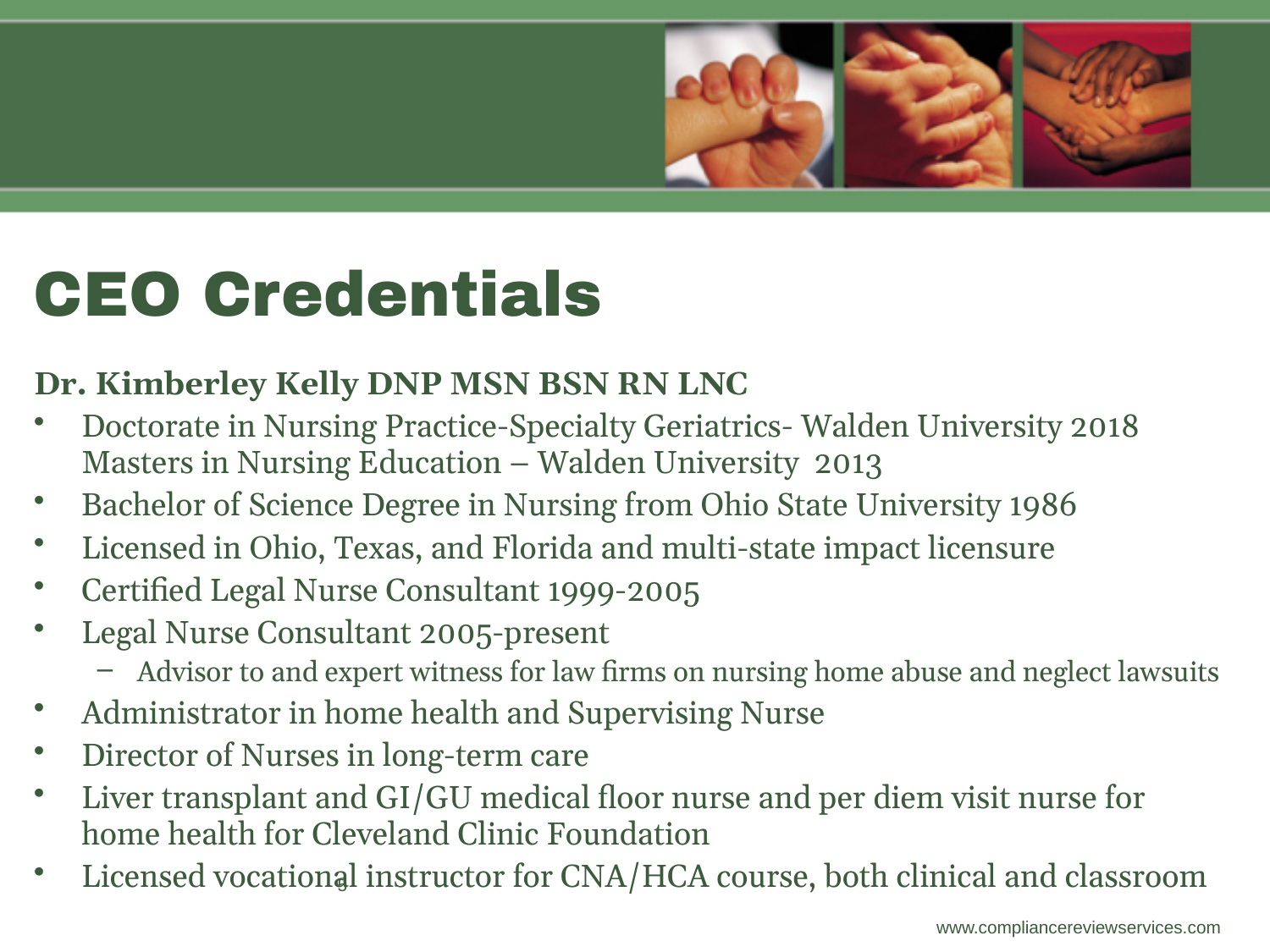

# CEO Credentials
Dr. Kimberley Kelly DNP MSN BSN RN LNC
Doctorate in Nursing Practice-Specialty Geriatrics- Walden University 2018 Masters in Nursing Education – Walden University  2013
Bachelor of Science Degree in Nursing from Ohio State University 1986
Licensed in Ohio, Texas, and Florida and multi-state impact licensure
Certified Legal Nurse Consultant 1999-2005
Legal Nurse Consultant 2005-present
Advisor to and expert witness for law firms on nursing home abuse and neglect lawsuits
Administrator in home health and Supervising Nurse
Director of Nurses in long-term care
Liver transplant and GI/GU medical floor nurse and per diem visit nurse for home health for Cleveland Clinic Foundation
Licensed vocational instructor for CNA/HCA course, both clinical and classroom
5
                                                                                                                                                 www.compliancereviewservices.com